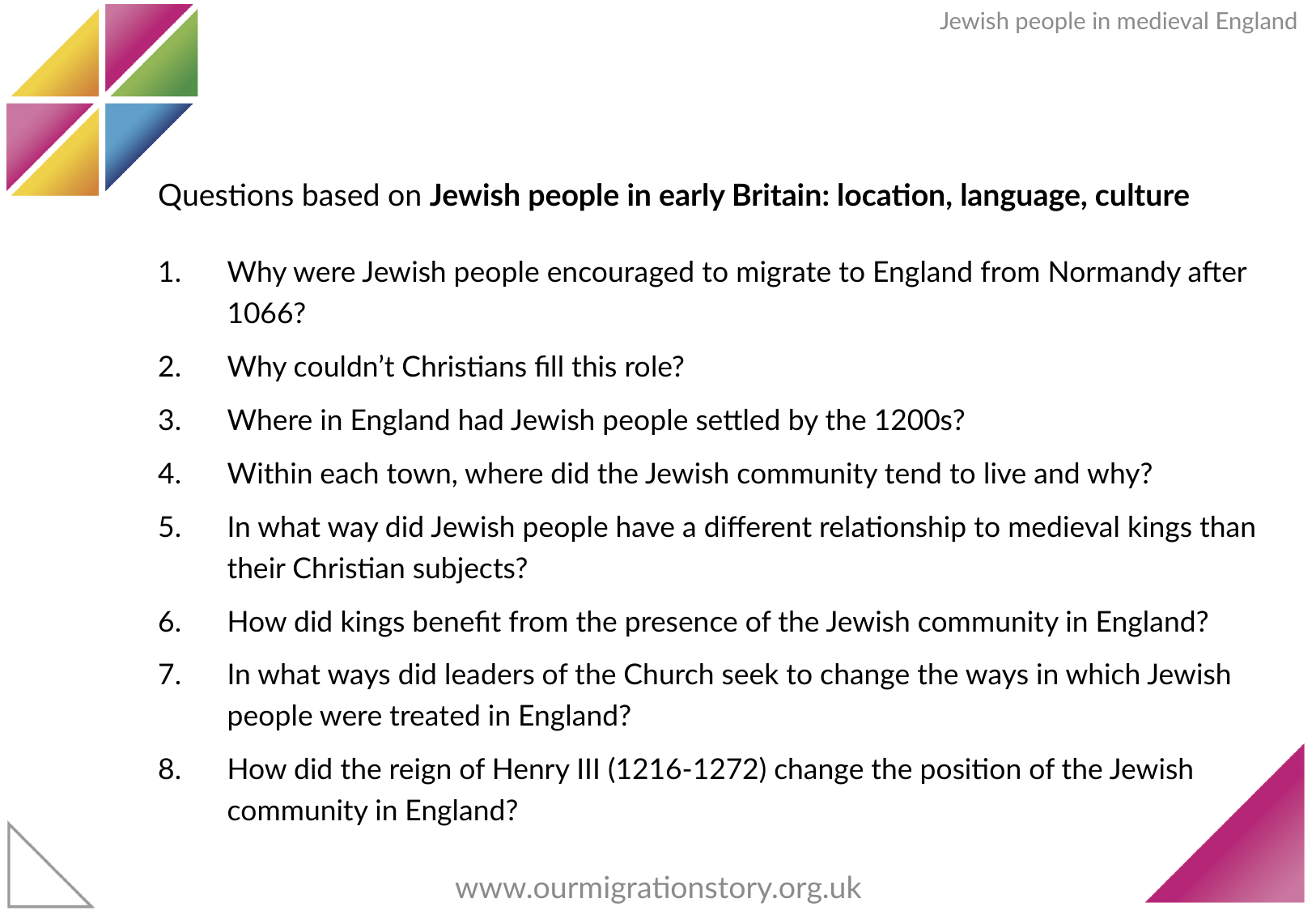

Jewish people in medieval England
# Questions based on Jewish people in early Britain: location, language, culture
Why were Jewish people encouraged to migrate to England from Normandy after 1066?
Why couldn’t Christians fill this role?
Where in England had Jewish people settled by the 1200s?
Within each town, where did the Jewish community tend to live and why?
In what way did Jewish people have a different relationship to medieval kings than their Christian subjects?
How did kings benefit from the presence of the Jewish community in England?
In what ways did leaders of the Church seek to change the ways in which Jewish people were treated in England?
How did the reign of Henry III (1216-1272) change the position of the Jewish community in England?

www.ourmigrationstory.org.uk